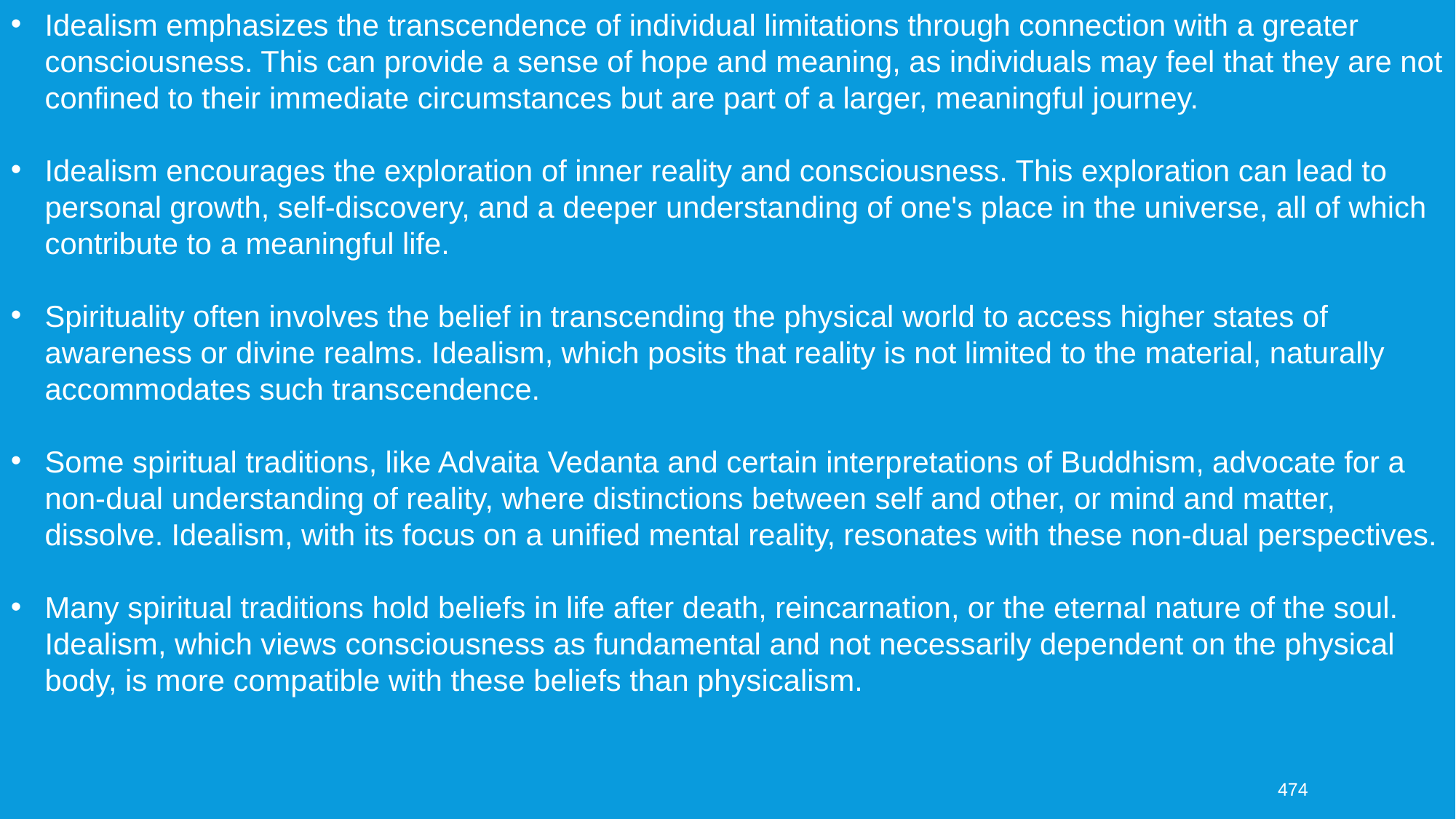

Idealism emphasizes the transcendence of individual limitations through connection with a greater consciousness. This can provide a sense of hope and meaning, as individuals may feel that they are not confined to their immediate circumstances but are part of a larger, meaningful journey.

Idealism encourages the exploration of inner reality and consciousness. This exploration can lead to personal growth, self-discovery, and a deeper understanding of one's place in the universe, all of which contribute to a meaningful life.

Spirituality often involves the belief in transcending the physical world to access higher states of awareness or divine realms. Idealism, which posits that reality is not limited to the material, naturally accommodates such transcendence.

Some spiritual traditions, like Advaita Vedanta and certain interpretations of Buddhism, advocate for a non-dual understanding of reality, where distinctions between self and other, or mind and matter, dissolve. Idealism, with its focus on a unified mental reality, resonates with these non-dual perspectives.

Many spiritual traditions hold beliefs in life after death, reincarnation, or the eternal nature of the soul. Idealism, which views consciousness as fundamental and not necessarily dependent on the physical body, is more compatible with these beliefs than physicalism.

474